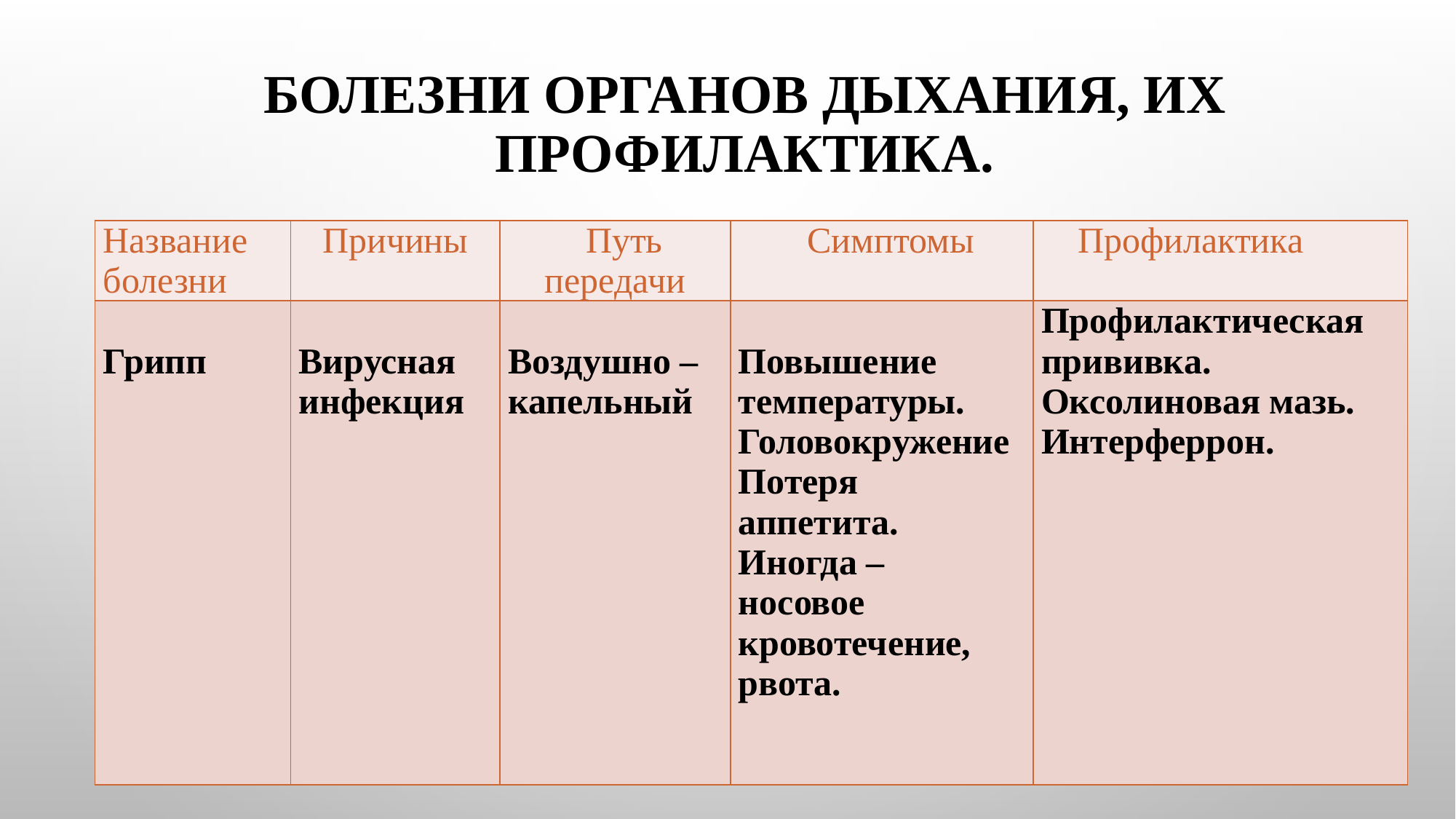

# Болезни органов дыхания, их профилактика.
| Название болезни | Причины | Путь передачи | Симптомы | Профилактика |
| --- | --- | --- | --- | --- |
| Грипп | Вирусная инфекция | Воздушно – капельный | Повышение температуры. Головокружение Потеря аппетита. Иногда – носовое кровотечение, рвота. | Профилактическая прививка. Оксолиновая мазь. Интерферрон. |